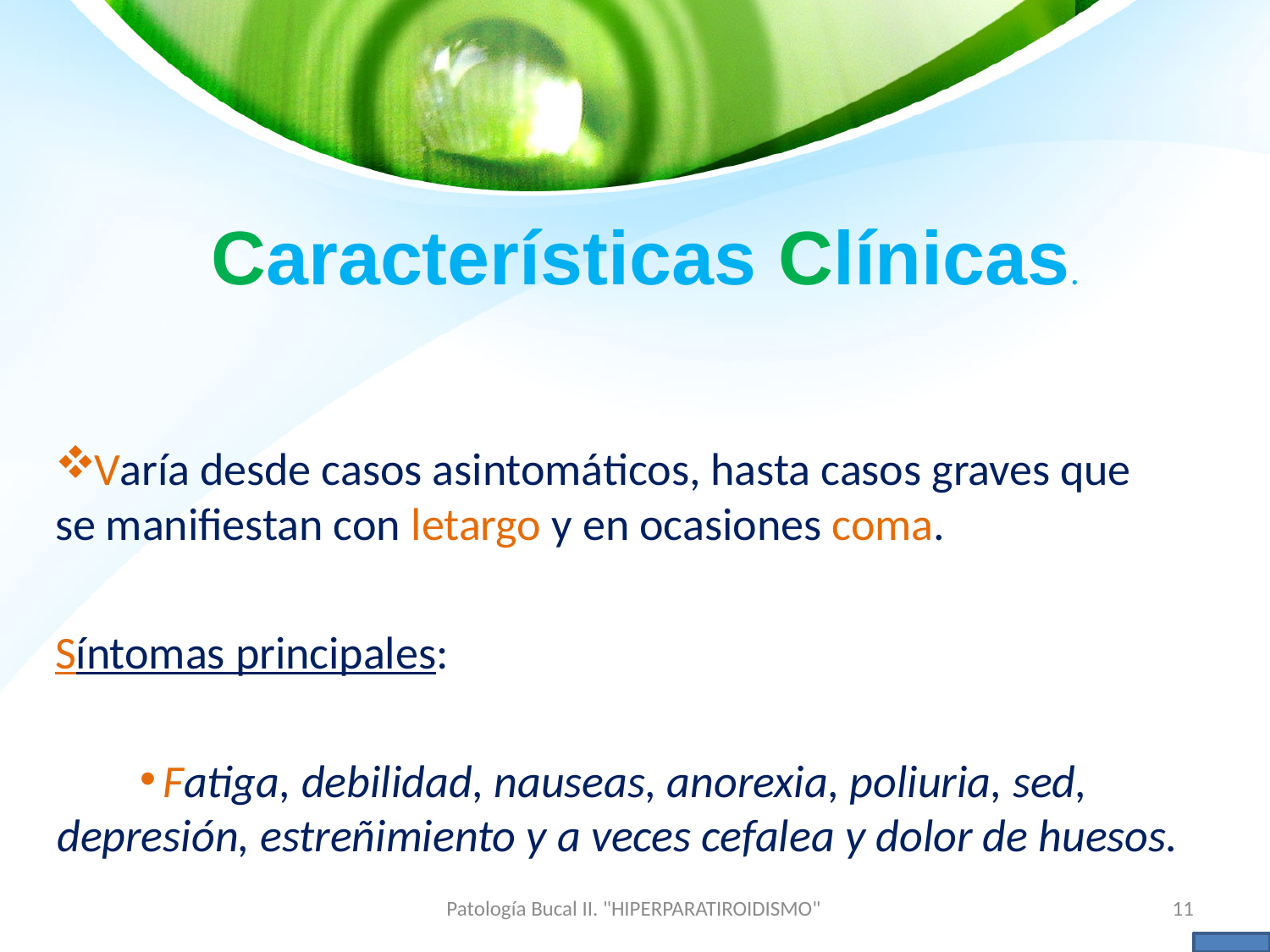

# Características Clínicas.
Varía desde casos asintomáticos, hasta casos graves que se manifiestan con letargo y en ocasiones coma.

Síntomas principales:

Fatiga, debilidad, nauseas, anorexia, poliuria, sed, depresión, estreñimiento y a veces cefalea y dolor de huesos.

Patología Bucal II. "HIPERPARATIROIDISMO"
11